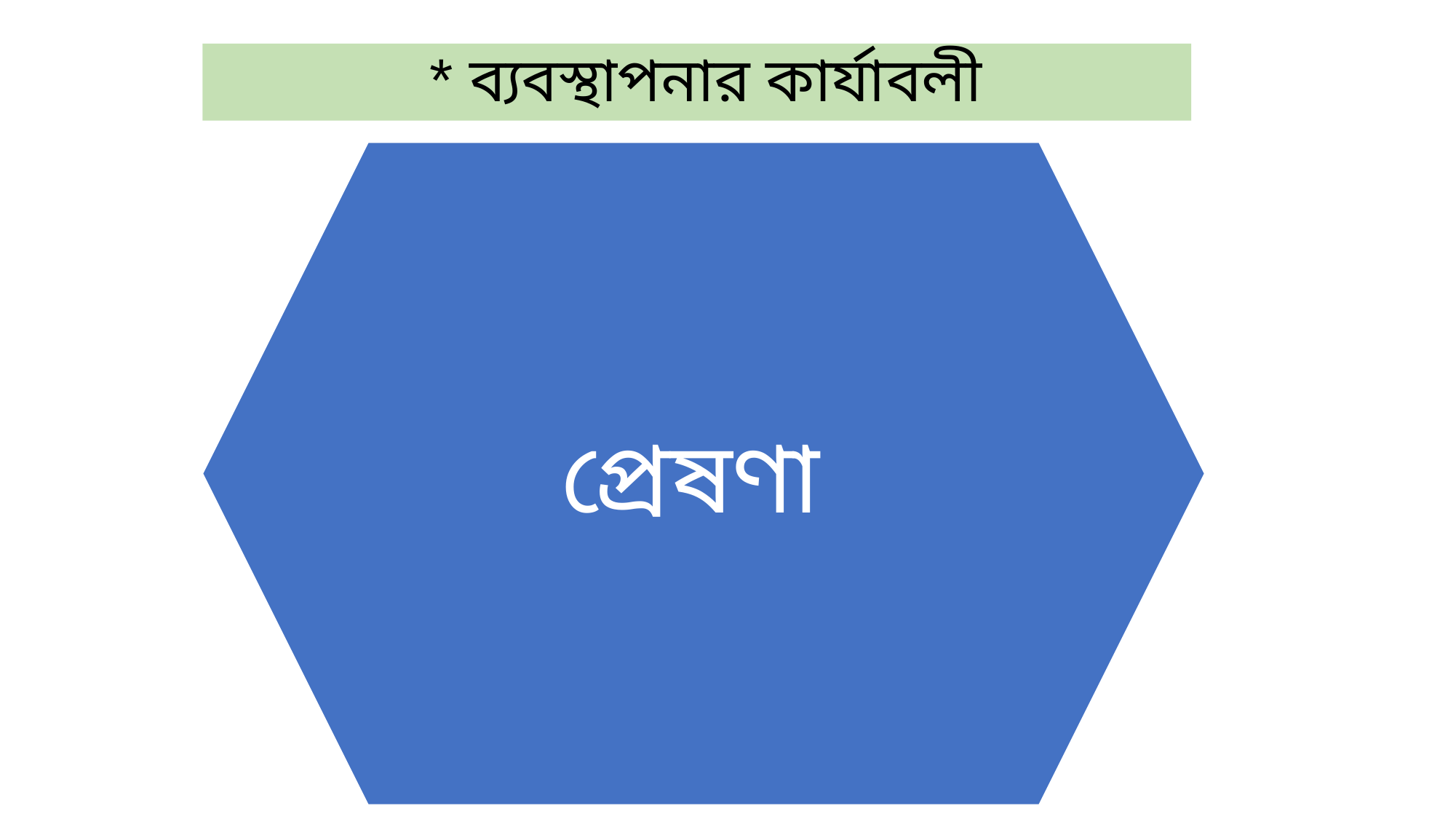

# * ব্যবস্থাপনার কার্যাবলী
ব্যবস্থাপনা
কার্যাবলী
পরিকল্পনা
সংগঠন
প্রেষণা
 নিয়ন্ত্রন